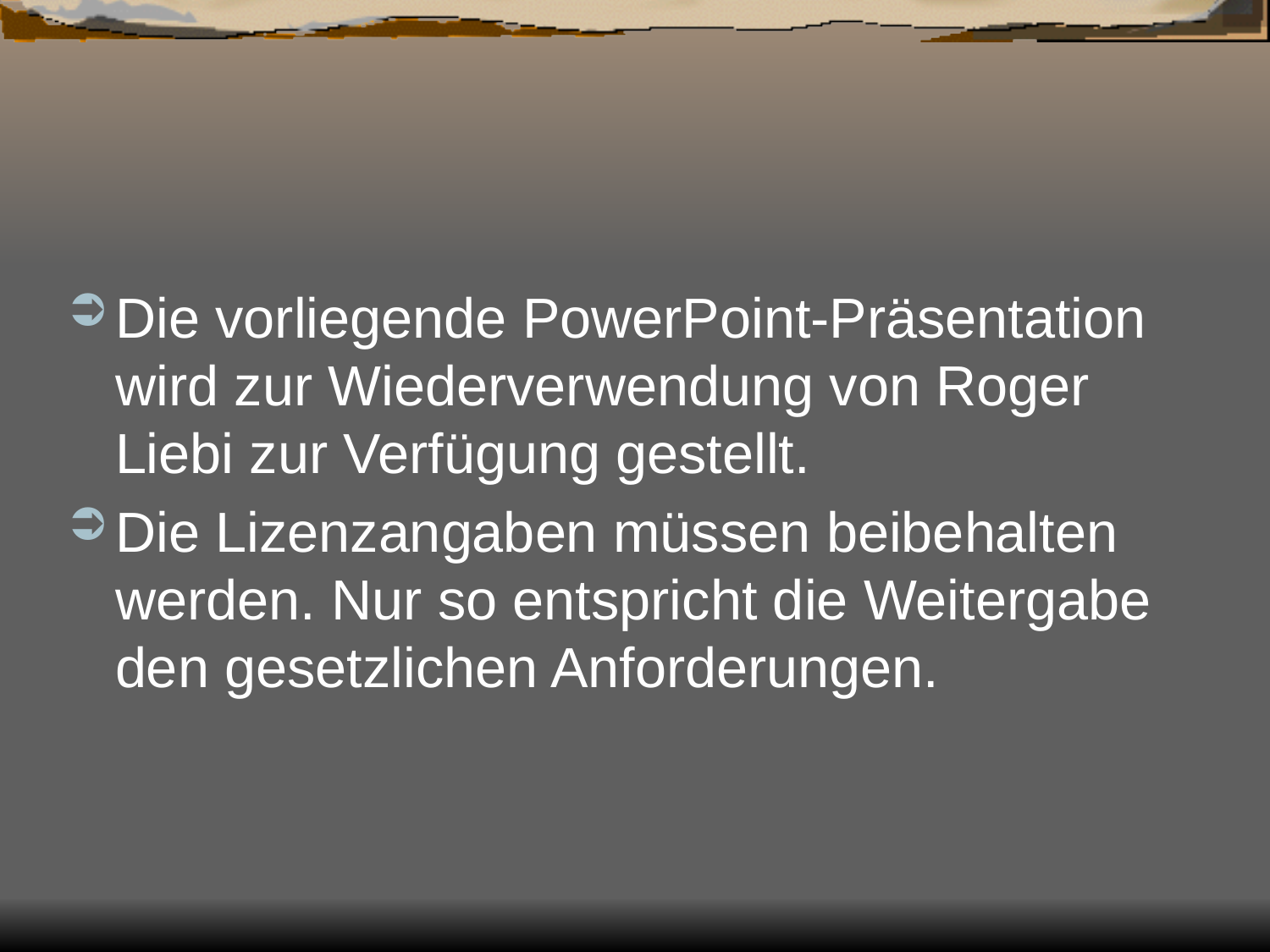

Die vorliegende PowerPoint-Präsentation wird zur Wiederverwendung von Roger Liebi zur Verfügung gestellt.
Die Lizenzangaben müssen beibehalten werden. Nur so entspricht die Weitergabe den gesetzlichen Anforderungen.